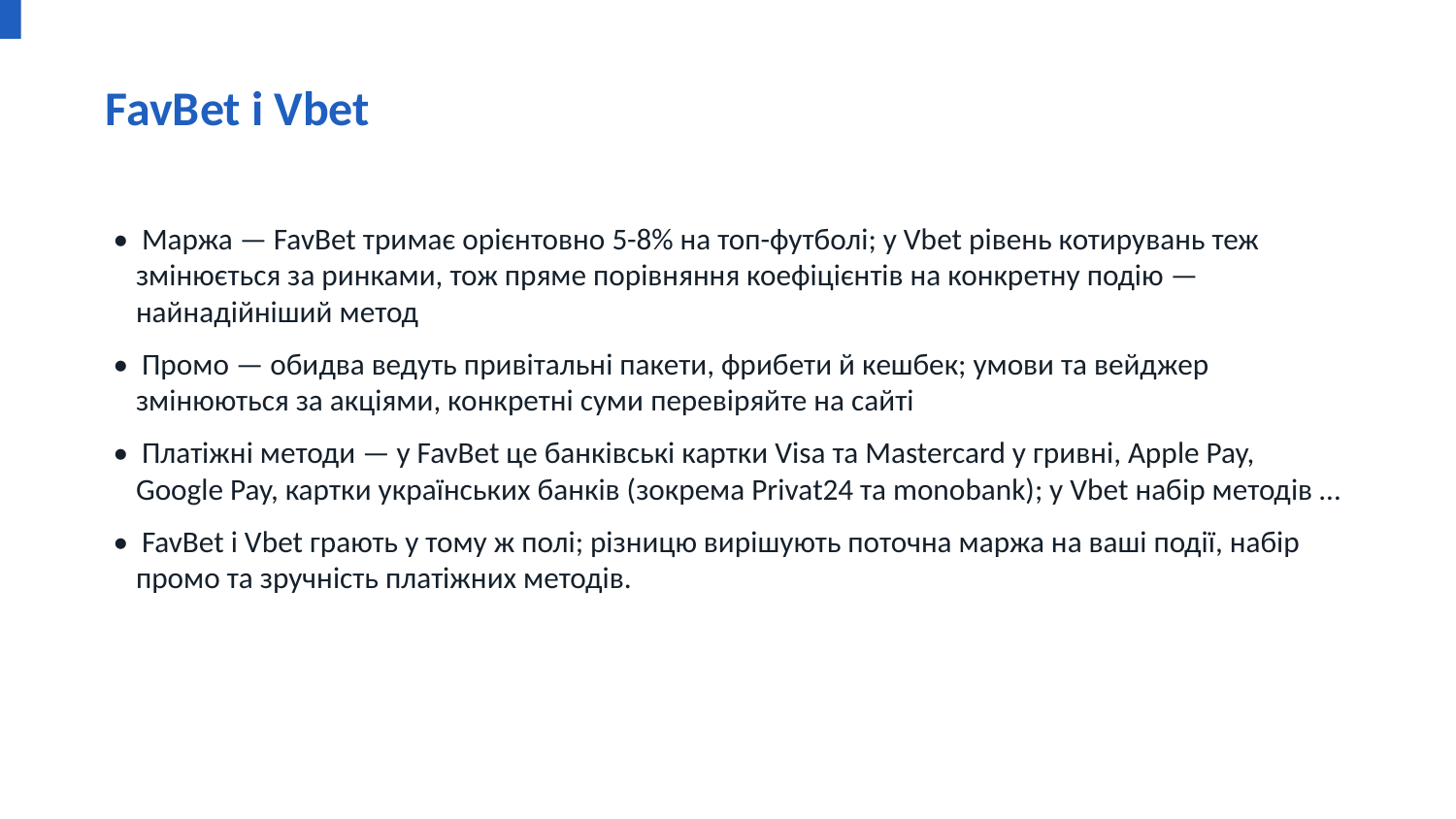

FavBet і Vbet
•  Маржа — FavBet тримає орієнтовно 5-8% на топ-футболі; у Vbet рівень котирувань теж змінюється за ринками, тож пряме порівняння коефіцієнтів на конкретну подію — найнадійніший метод
•  Промо — обидва ведуть привітальні пакети, фрибети й кешбек; умови та вейджер змінюються за акціями, конкретні суми перевіряйте на сайті
•  Платіжні методи — у FavBet це банківські картки Visa та Mastercard у гривні, Apple Pay, Google Pay, картки українських банків (зокрема Privat24 та monobank); у Vbet набір методів …
•  FavBet і Vbet грають у тому ж полі; різницю вирішують поточна маржа на ваші події, набір промо та зручність платіжних методів.